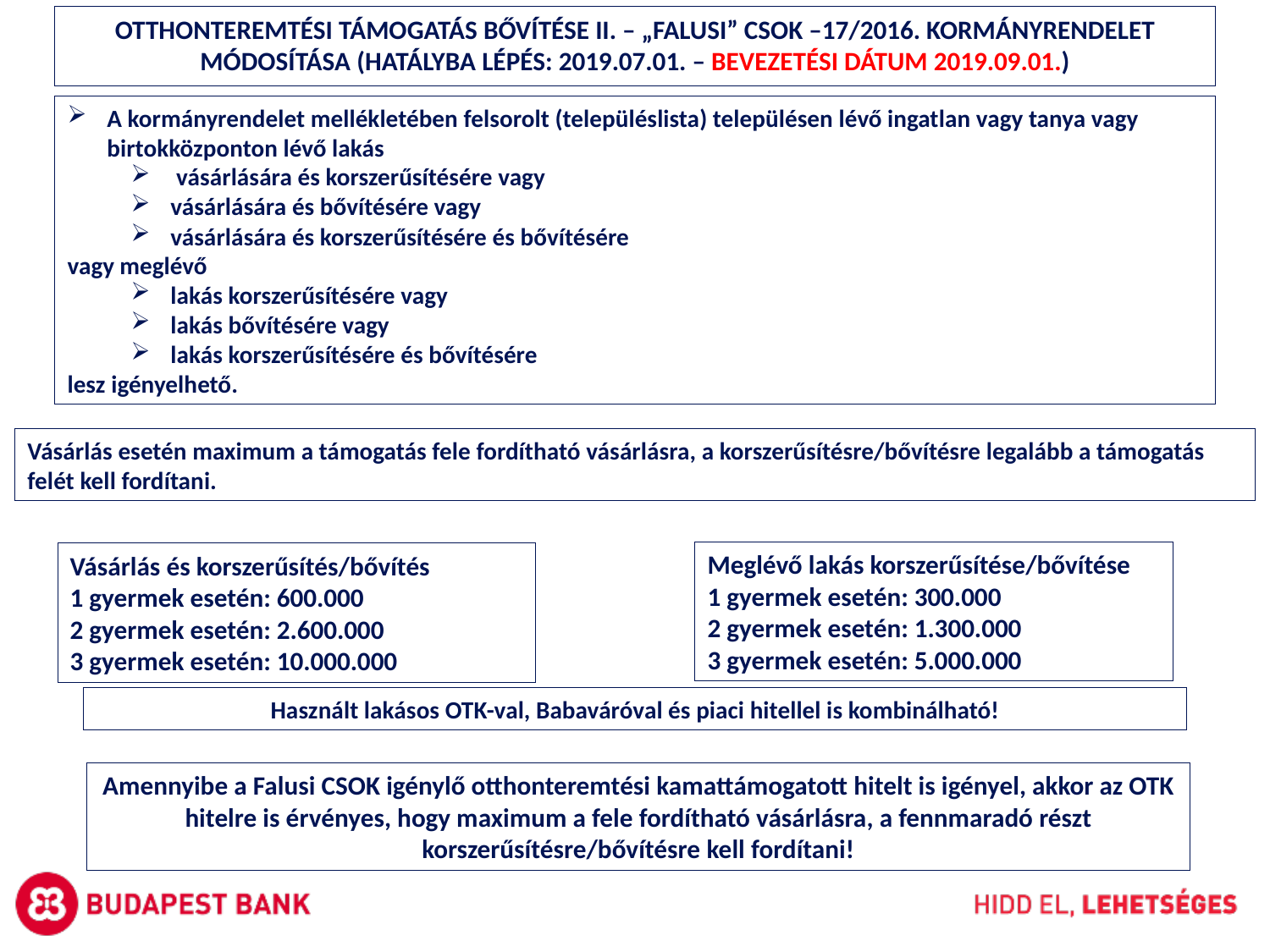

# OTTHONTEREMTÉSI TÁMOGATÁS BŐVÍTÉSE II. – „FALUSI” CSOK –17/2016. KORMÁNYRENDELET MÓDOSÍTÁSA (HATÁLYBA LÉPÉS: 2019.07.01. – BEVEZETÉSI DÁTUM 2019.09.01.)
A kormányrendelet mellékletében felsorolt (településlista) településen lévő ingatlan vagy tanya vagy birtokközponton lévő lakás
 vásárlására és korszerűsítésére vagy
vásárlására és bővítésére vagy
vásárlására és korszerűsítésére és bővítésére
vagy meglévő
lakás korszerűsítésére vagy
lakás bővítésére vagy
lakás korszerűsítésére és bővítésére
lesz igényelhető.
Vásárlás esetén maximum a támogatás fele fordítható vásárlásra, a korszerűsítésre/bővítésre legalább a támogatás felét kell fordítani.
Meglévő lakás korszerűsítése/bővítése
1 gyermek esetén: 300.000
2 gyermek esetén: 1.300.000
3 gyermek esetén: 5.000.000
Vásárlás és korszerűsítés/bővítés
1 gyermek esetén: 600.000
2 gyermek esetén: 2.600.000
3 gyermek esetén: 10.000.000
Használt lakásos OTK-val, Babaváróval és piaci hitellel is kombinálható!
Amennyibe a Falusi CSOK igénylő otthonteremtési kamattámogatott hitelt is igényel, akkor az OTK hitelre is érvényes, hogy maximum a fele fordítható vásárlásra, a fennmaradó részt korszerűsítésre/bővítésre kell fordítani!